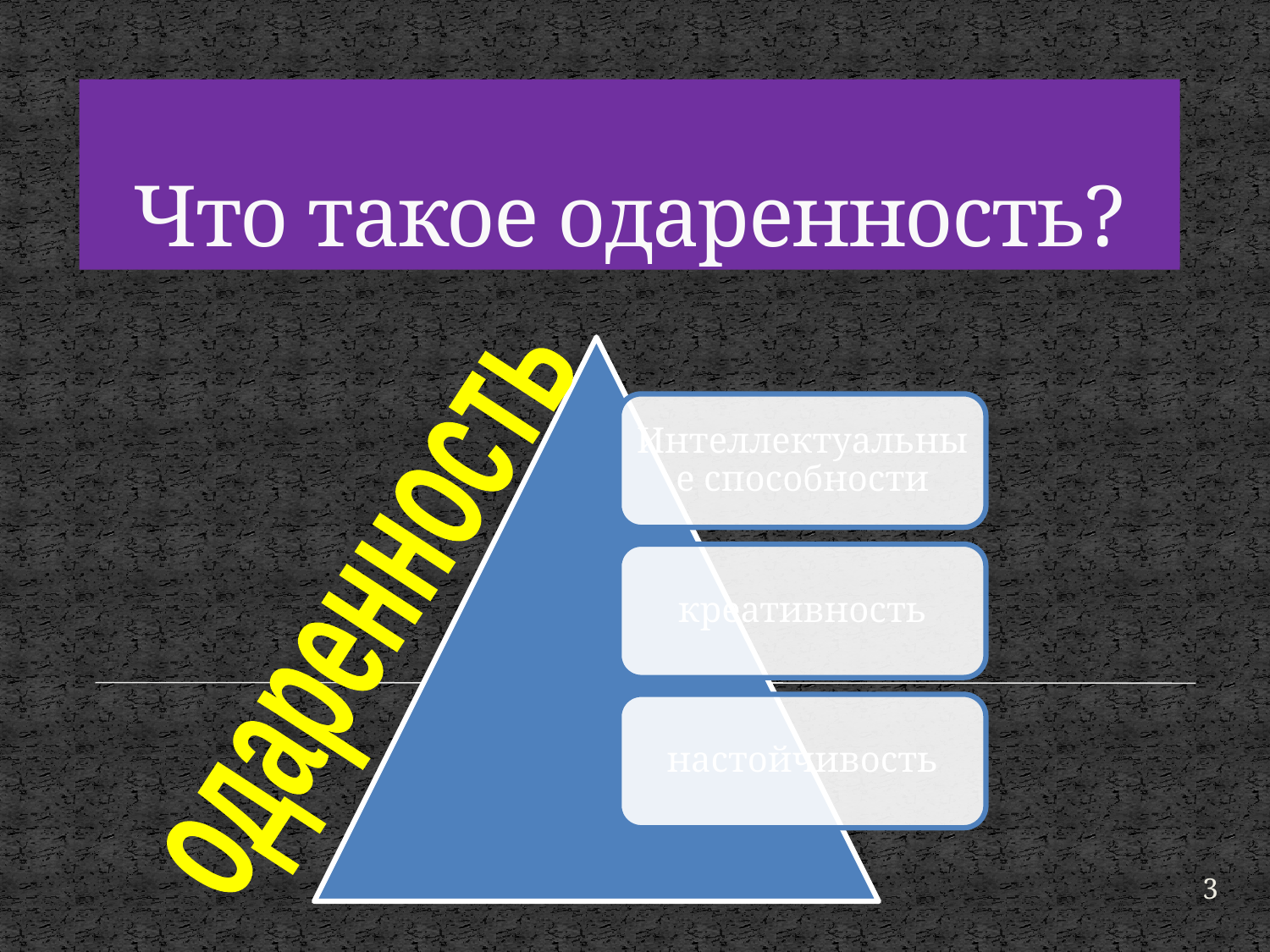

# Что такое одаренность?
Интеллектуальные способности
креативность
настойчивость
одаренность
3